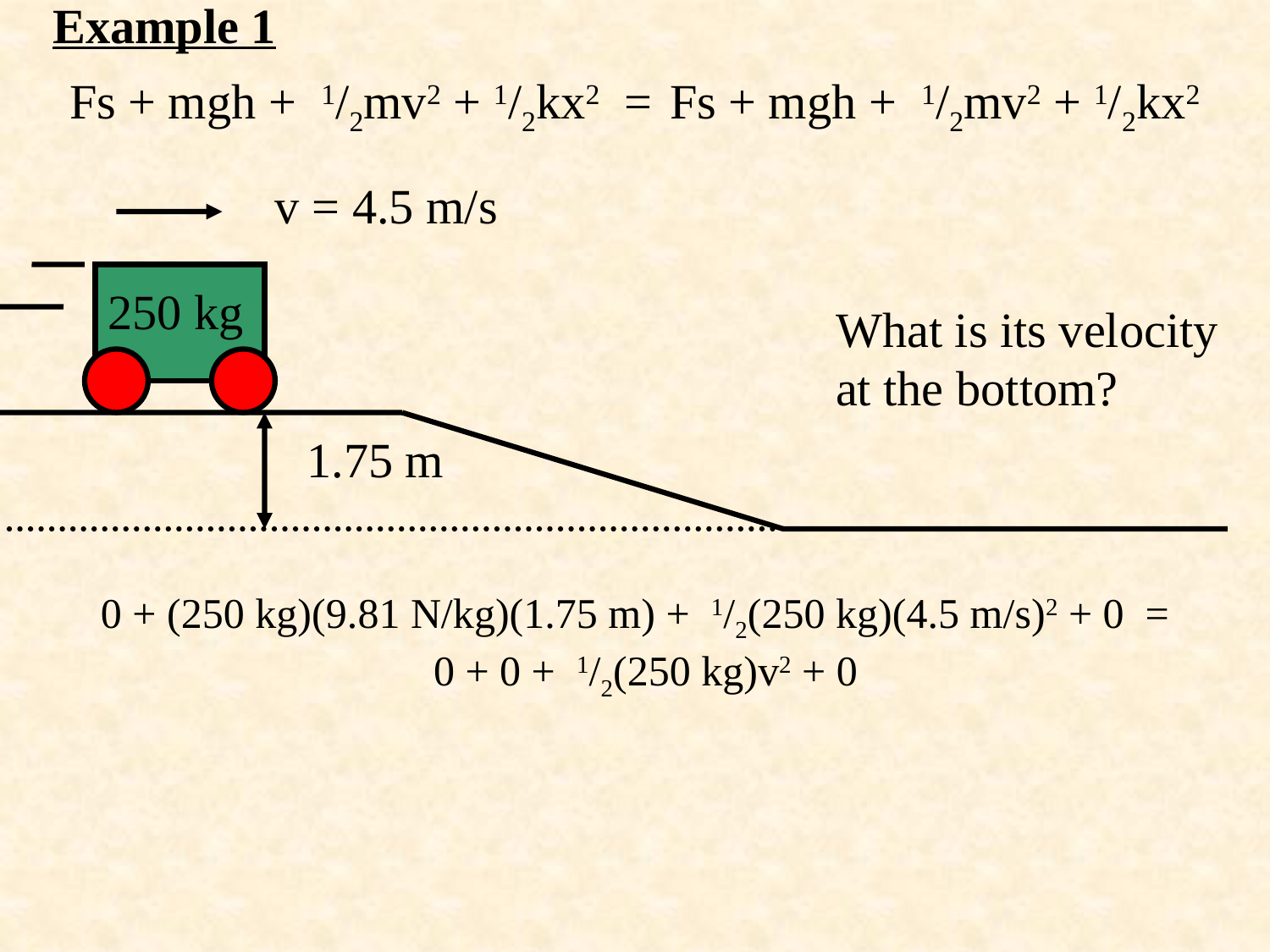

Example 1
Fs + mgh +  1/2mv2 + 1/2kx2  = Fs + mgh +  1/2mv2 + 1/2kx2
v = 4.5 m/s

250 kg
What is its velocity at the bottom?

1.75 m

0 + (250 kg)(9.81 N/kg)(1.75 m) +  1/2(250 kg)(4.5 m/s)2 + 0  =
  0 + 0 +  1/2(250 kg)v2 + 0